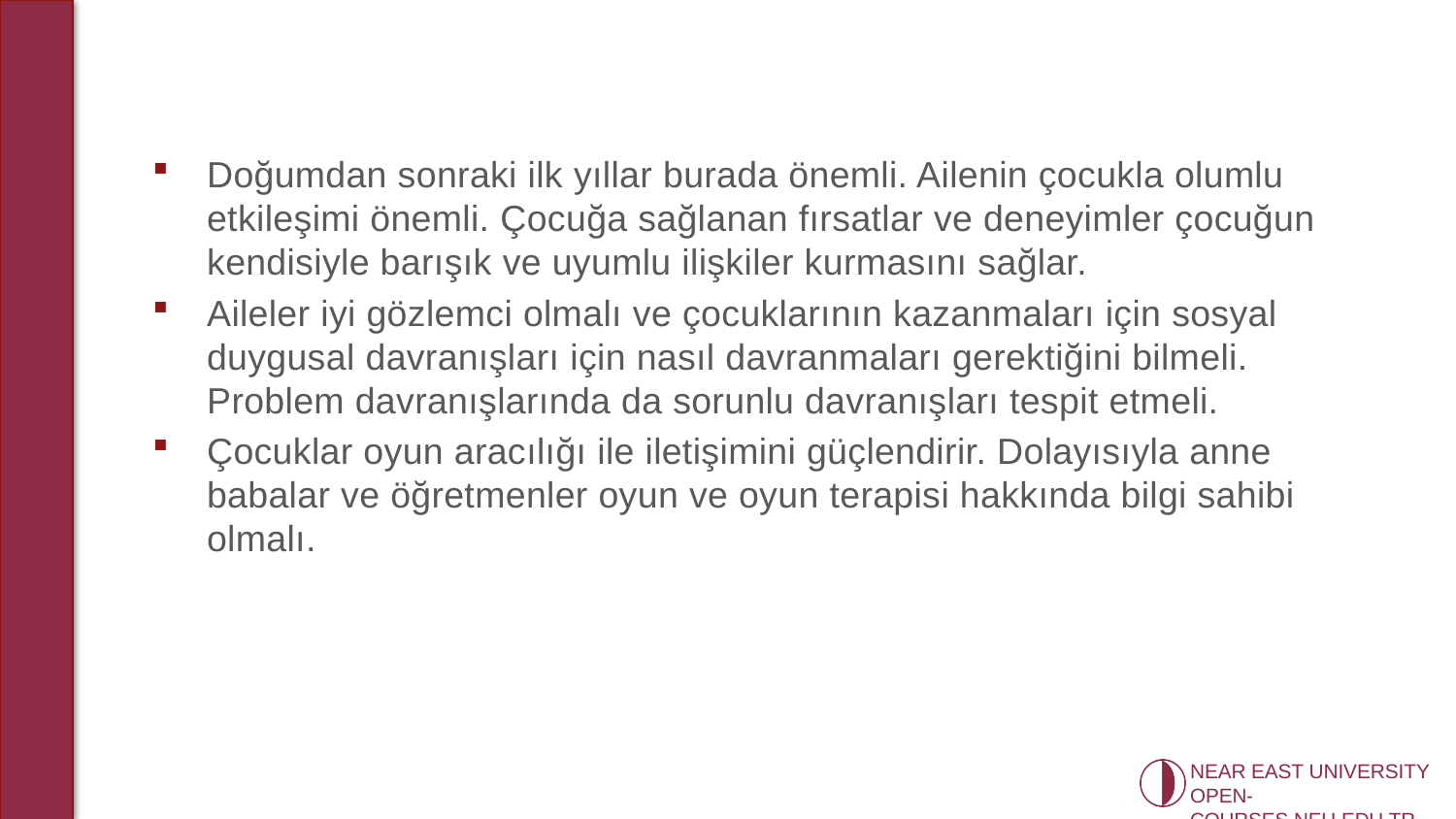

Doğumdan sonraki ilk yıllar burada önemli. Ailenin çocukla olumlu etkileşimi önemli. Çocuğa sağlanan fırsatlar ve deneyimler çocuğun kendisiyle barışık ve uyumlu ilişkiler kurmasını sağlar.
Aileler iyi gözlemci olmalı ve çocuklarının kazanmaları için sosyal duygusal davranışları için nasıl davranmaları gerektiğini bilmeli. Problem davranışlarında da sorunlu davranışları tespit etmeli.
Çocuklar oyun aracılığı ile iletişimini güçlendirir. Dolayısıyla anne babalar ve öğretmenler oyun ve oyun terapisi hakkında bilgi sahibi olmalı.